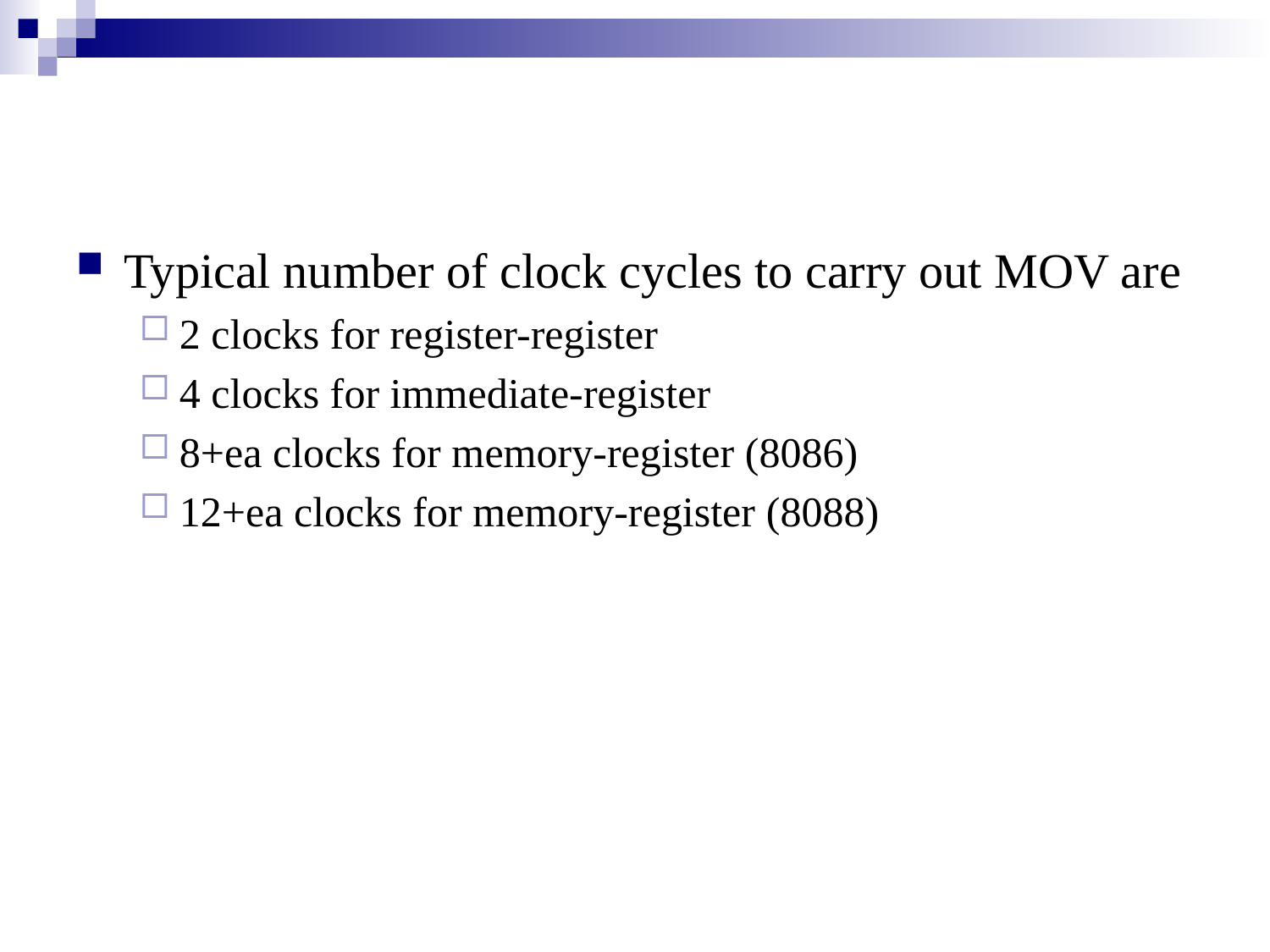

#
Typical number of clock cycles to carry out MOV are
2 clocks for register-register
4 clocks for immediate-register
8+ea clocks for memory-register (8086)
12+ea clocks for memory-register (8088)